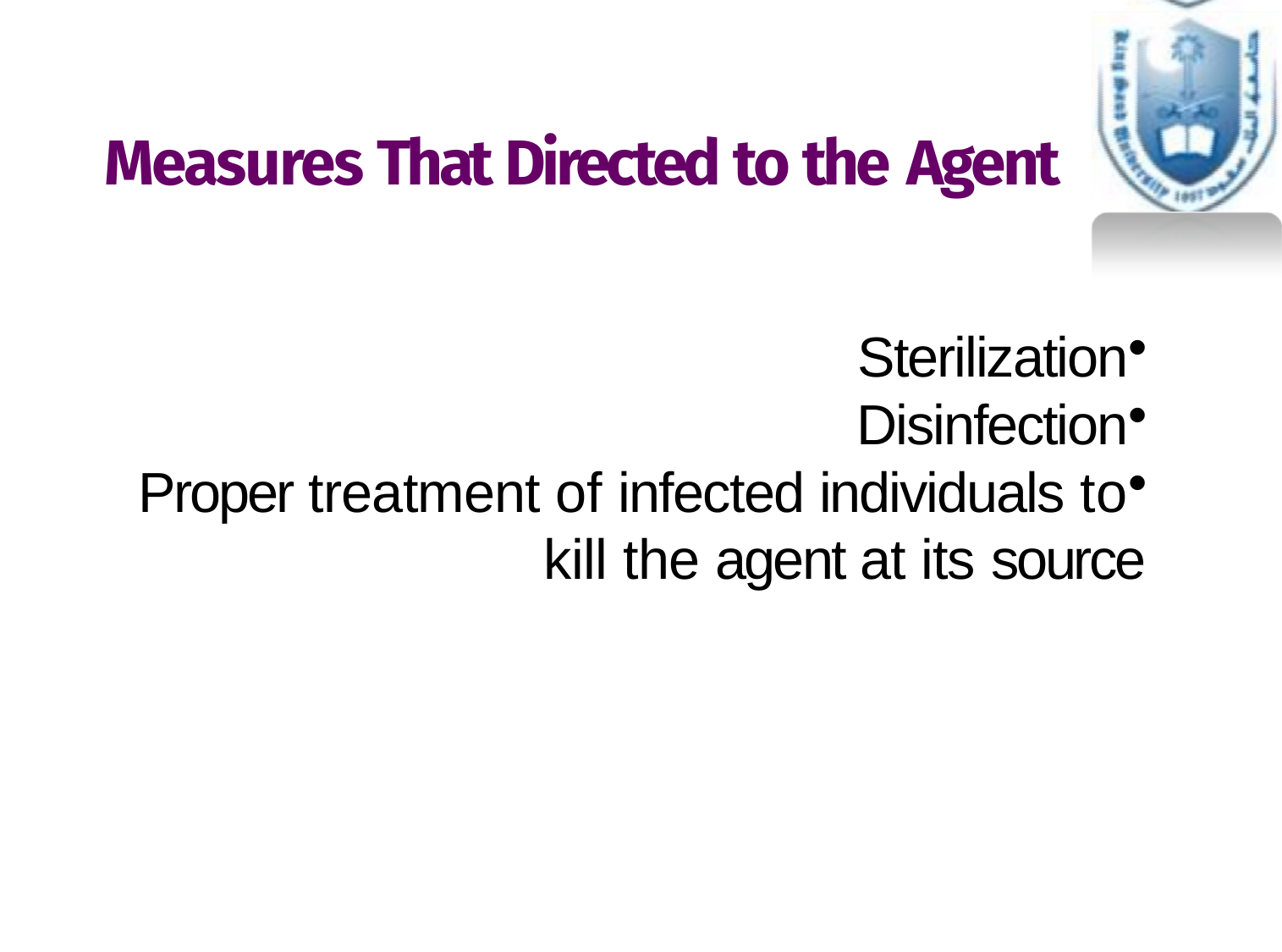

# Measures That Directed to the Agent

Sterilization
Disinfection
Proper treatment of infected individuals to  kill the agent at its source